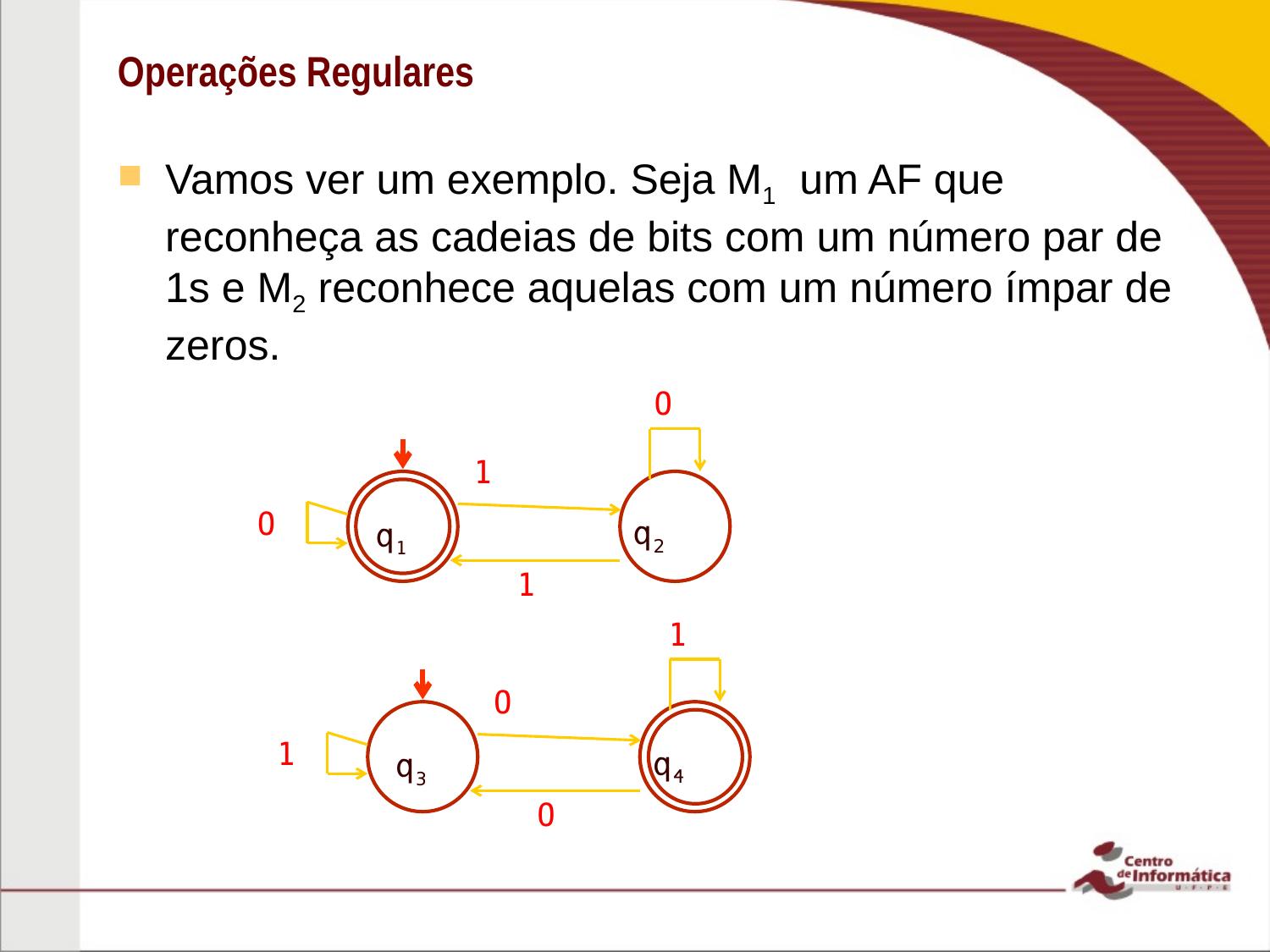

# Operações Regulares

Vamos ver um exemplo. Seja M1  um AF que reconheça as cadeias de bits com um número par de 1s e M2 reconhece aquelas com um número ímpar de zeros.

0
1

0
q2
q1
1
1
0

1
q4
q3
0